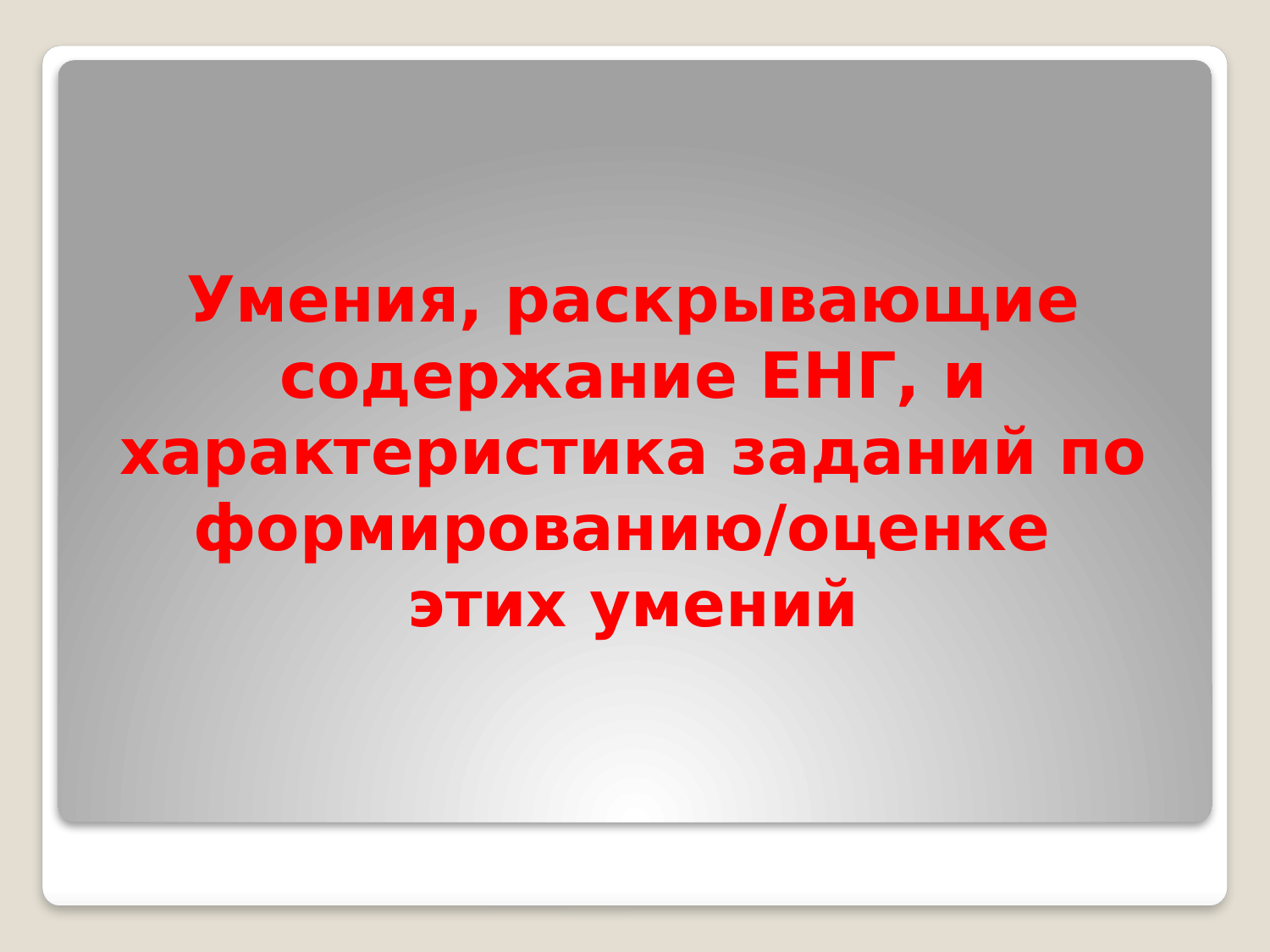

# Умения, раскрывающие содержание ЕНГ, и характеристика заданий по формированию/оценке этих умений